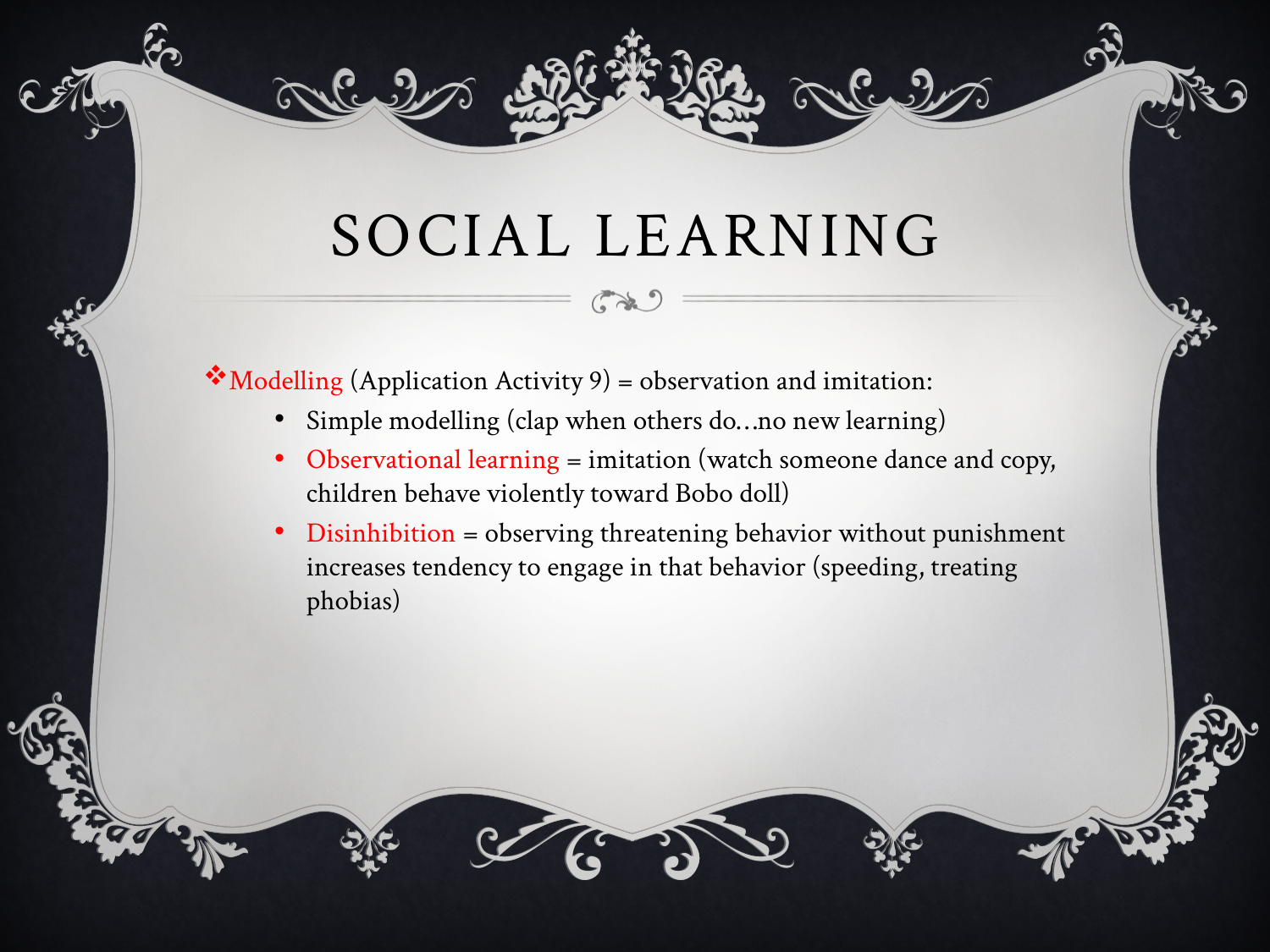

# Social learning
Modelling (Application Activity 9) = observation and imitation:
Simple modelling (clap when others do…no new learning)
Observational learning = imitation (watch someone dance and copy, children behave violently toward Bobo doll)
Disinhibition = observing threatening behavior without punishment increases tendency to engage in that behavior (speeding, treating phobias)